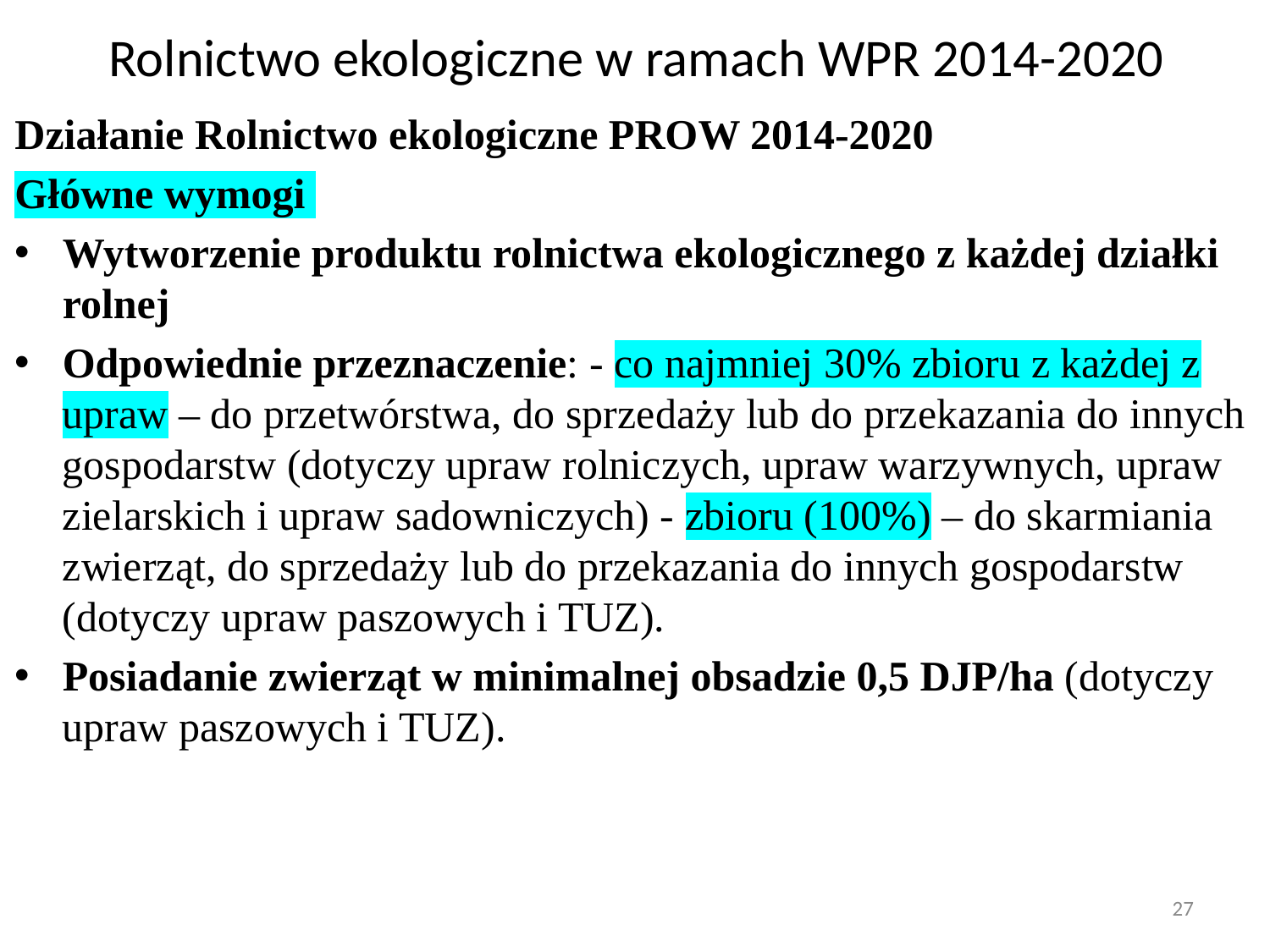

# Rolnictwo ekologiczne w ramach WPR 2014-2020

Działanie Rolnictwo ekologiczne PROW 2014-2020
Główne wymogi
Wytworzenie produktu rolnictwa ekologicznego z każdej działki rolnej
Odpowiednie przeznaczenie: - co najmniej 30% zbioru z każdej z upraw – do przetwórstwa, do sprzedaży lub do przekazania do innych gospodarstw (dotyczy upraw rolniczych, upraw warzywnych, upraw zielarskich i upraw sadowniczych) - zbioru (100%) – do skarmiania zwierząt, do sprzedaży lub do przekazania do innych gospodarstw (dotyczy upraw paszowych i TUZ).
Posiadanie zwierząt w minimalnej obsadzie 0,5 DJP/ha (dotyczy upraw paszowych i TUZ).

27